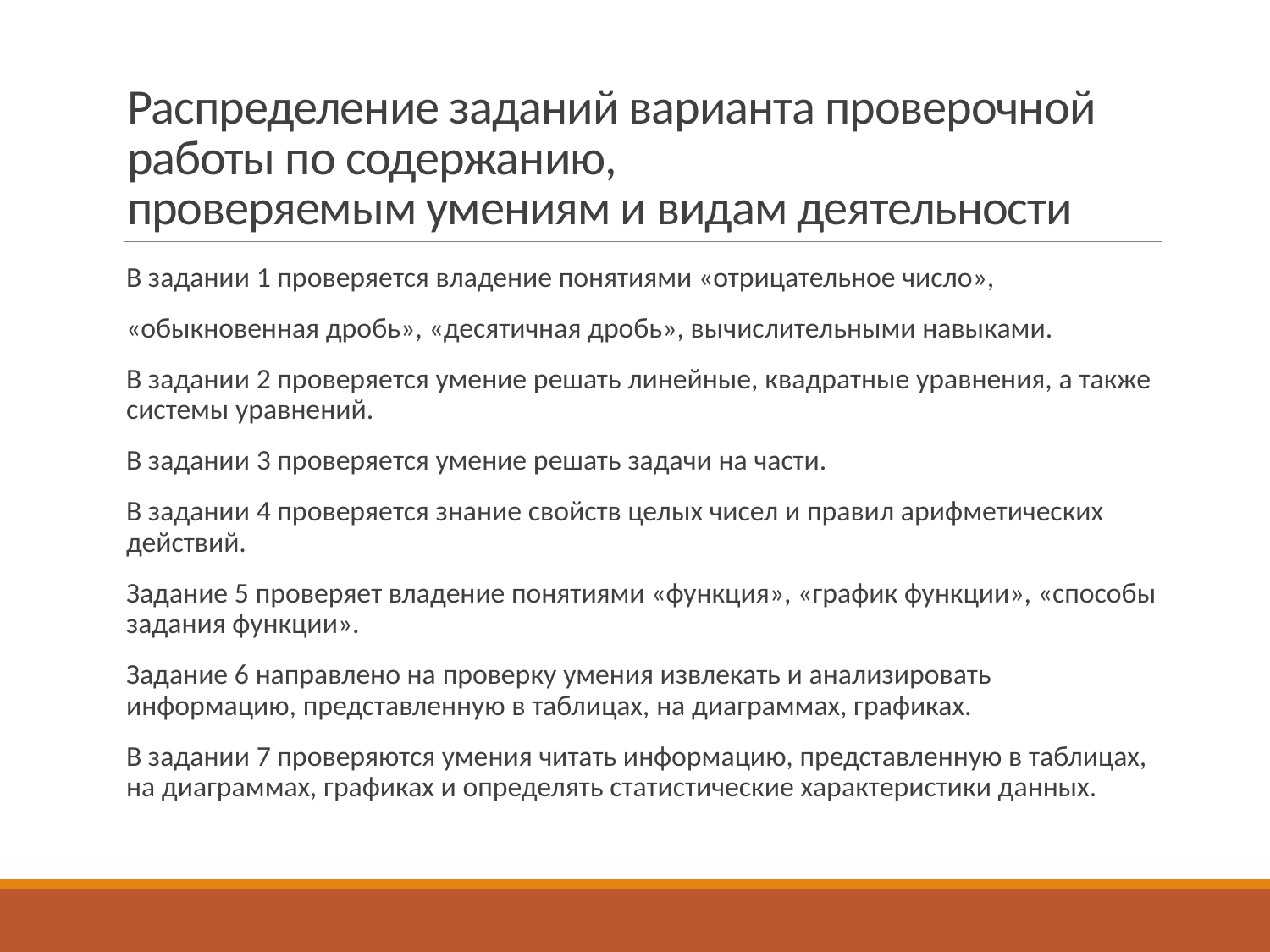

# Распределение заданий варианта проверочной работы по содержанию, проверяемым умениям и видам деятельности
В задании 1 проверяется владение понятиями «отрицательное число»,
«обыкновенная дробь», «десятичная дробь», вычислительными навыками.
В задании 2 проверяется умение решать линейные, квадратные уравнения, а также системы уравнений.
В задании 3 проверяется умение решать задачи на части.
В задании 4 проверяется знание свойств целых чисел и правил арифметических действий.
Задание 5 проверяет владение понятиями «функция», «график функции», «способы задания функции».
Задание 6 направлено на проверку умения извлекать и анализировать информацию, представленную в таблицах, на диаграммах, графиках.
В задании 7 проверяются умения читать информацию, представленную в таблицах, на диаграммах, графиках и определять статистические характеристики данных.